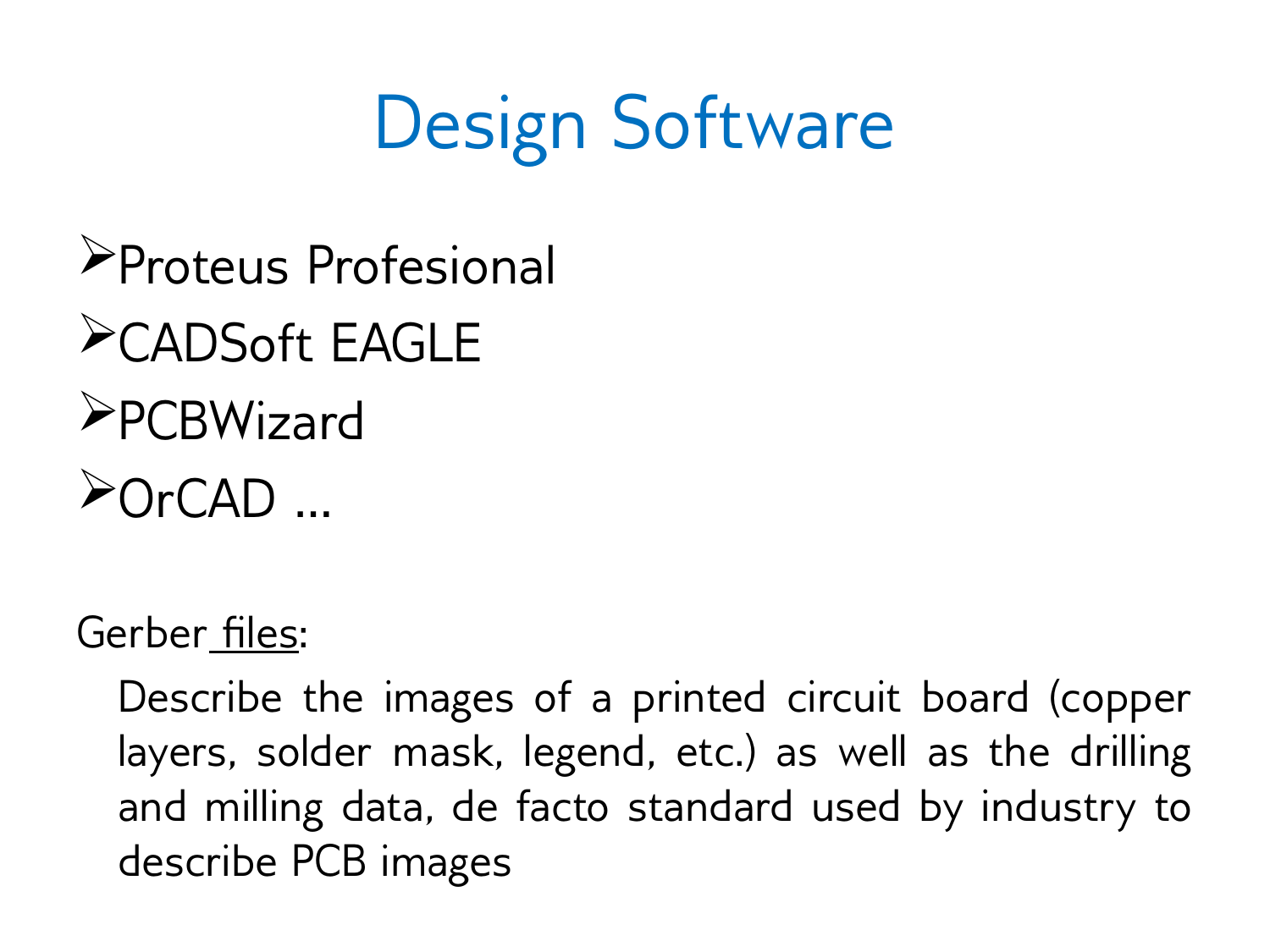

# Design Software
Proteus Profesional
CADSoft EAGLE
PCBWizard
OrCAD …

Gerber files:
	Describe the images of a printed circuit board (copper layers, solder mask, legend, etc.) as well as the drilling and milling data, de facto standard used by industry to describe PCB images